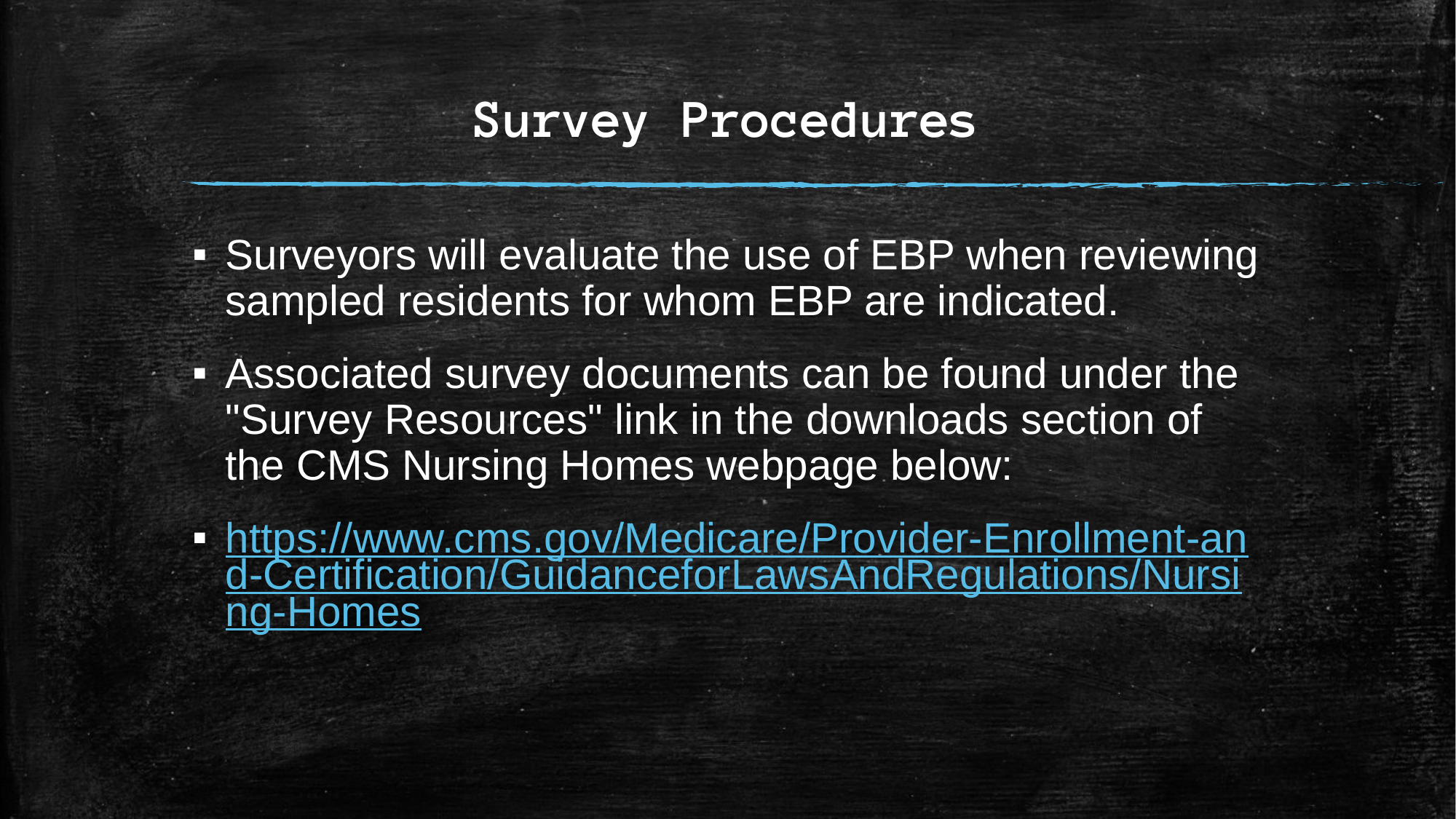

# Survey Procedures
Surveyors will evaluate the use of EBP when reviewing sampled residents for whom EBP are indicated.
Associated survey documents can be found under the "Survey Resources" link in the downloads section of the CMS Nursing Homes webpage below:
https://www.cms.gov/Medicare/Provider-Enrollment-and-Certification/GuidanceforLawsAndRegulations/Nursing-Homes